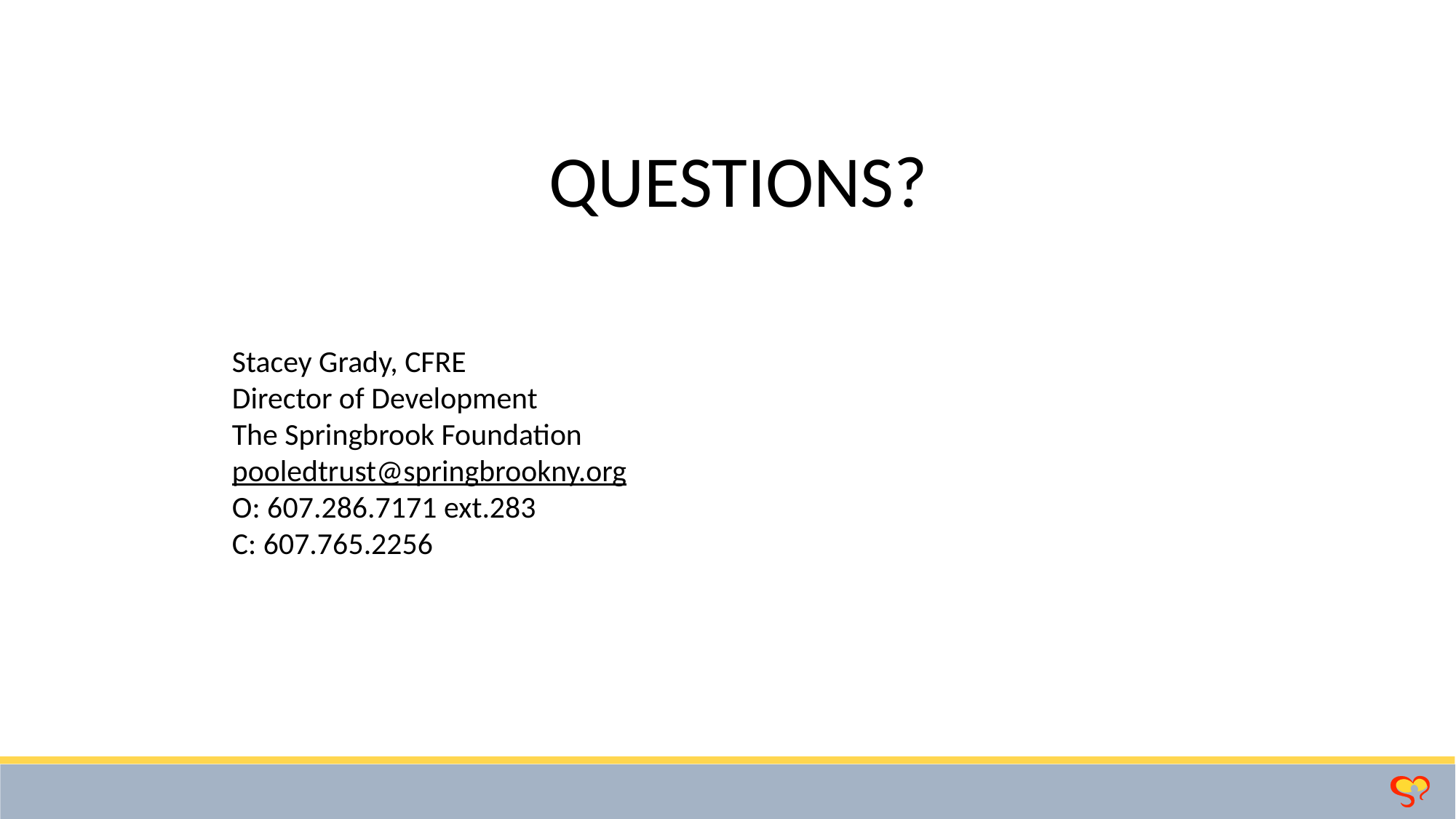

QUESTIONS?

Stacey Grady, CFRE
Director of Development
The Springbrook Foundation
pooledtrust@springbrookny.org
O: 607.286.7171 ext.283
C: 607.765.2256